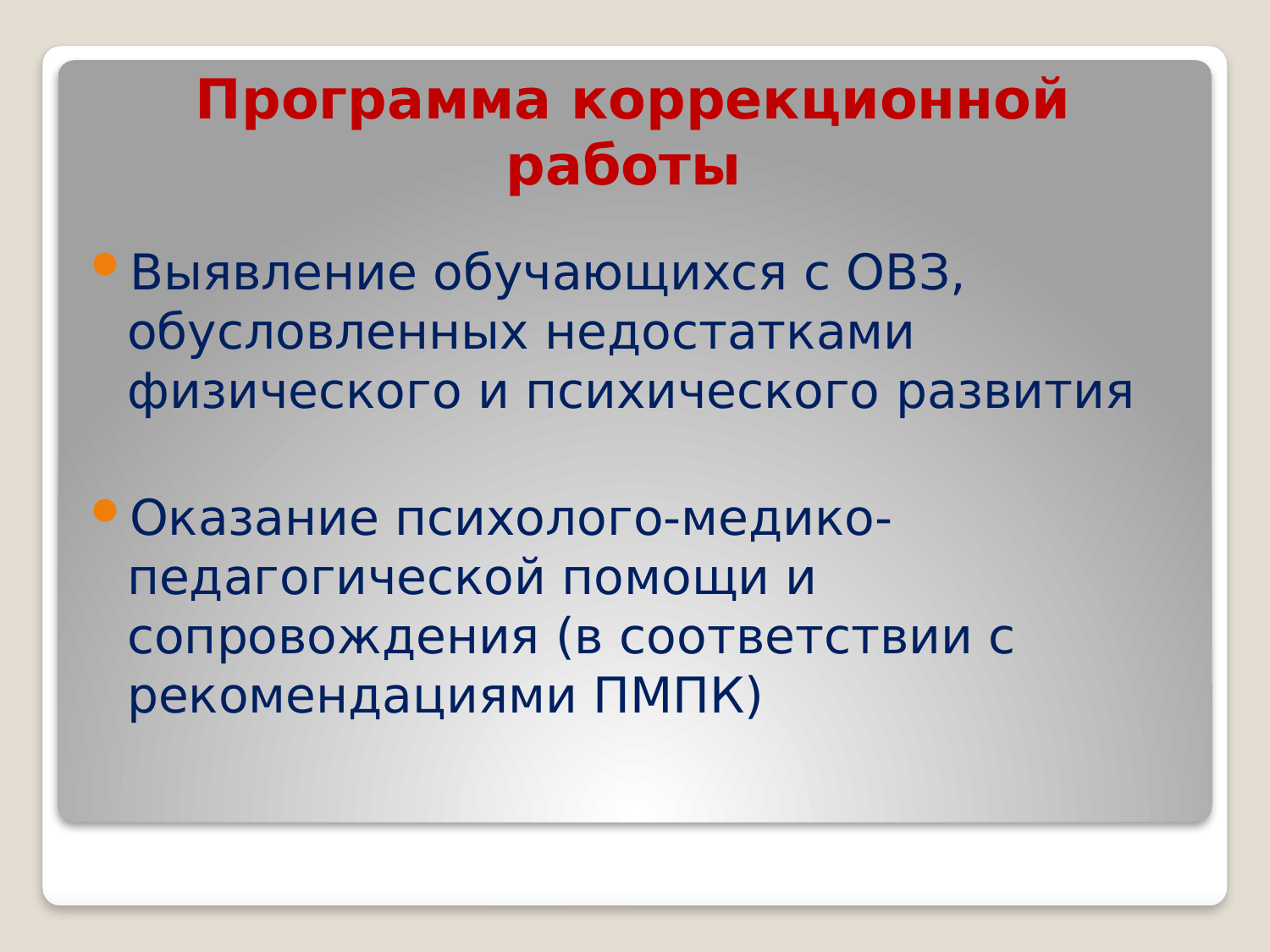

# Программа коррекционной работы
Выявление обучающихся с ОВЗ, обусловленных недостатками физического и психического развития

Оказание психолого-медико-педагогической помощи и сопровождения (в соответствии с рекомендациями ПМПК)